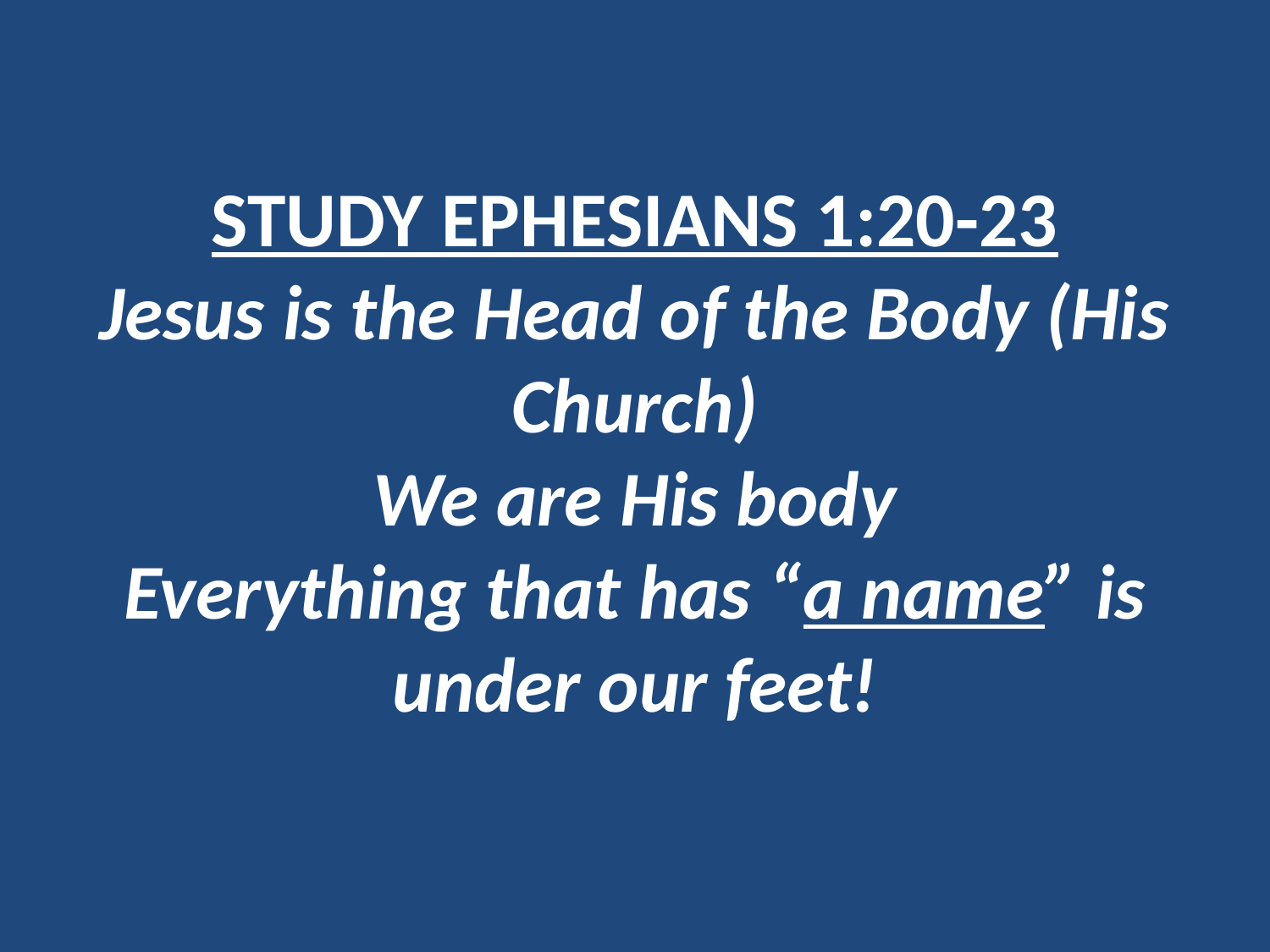

# STUDY EPHESIANS 1:20-23 Jesus is the Head of the Body (His Church) We are His body Everything that has “a name” is under our feet!